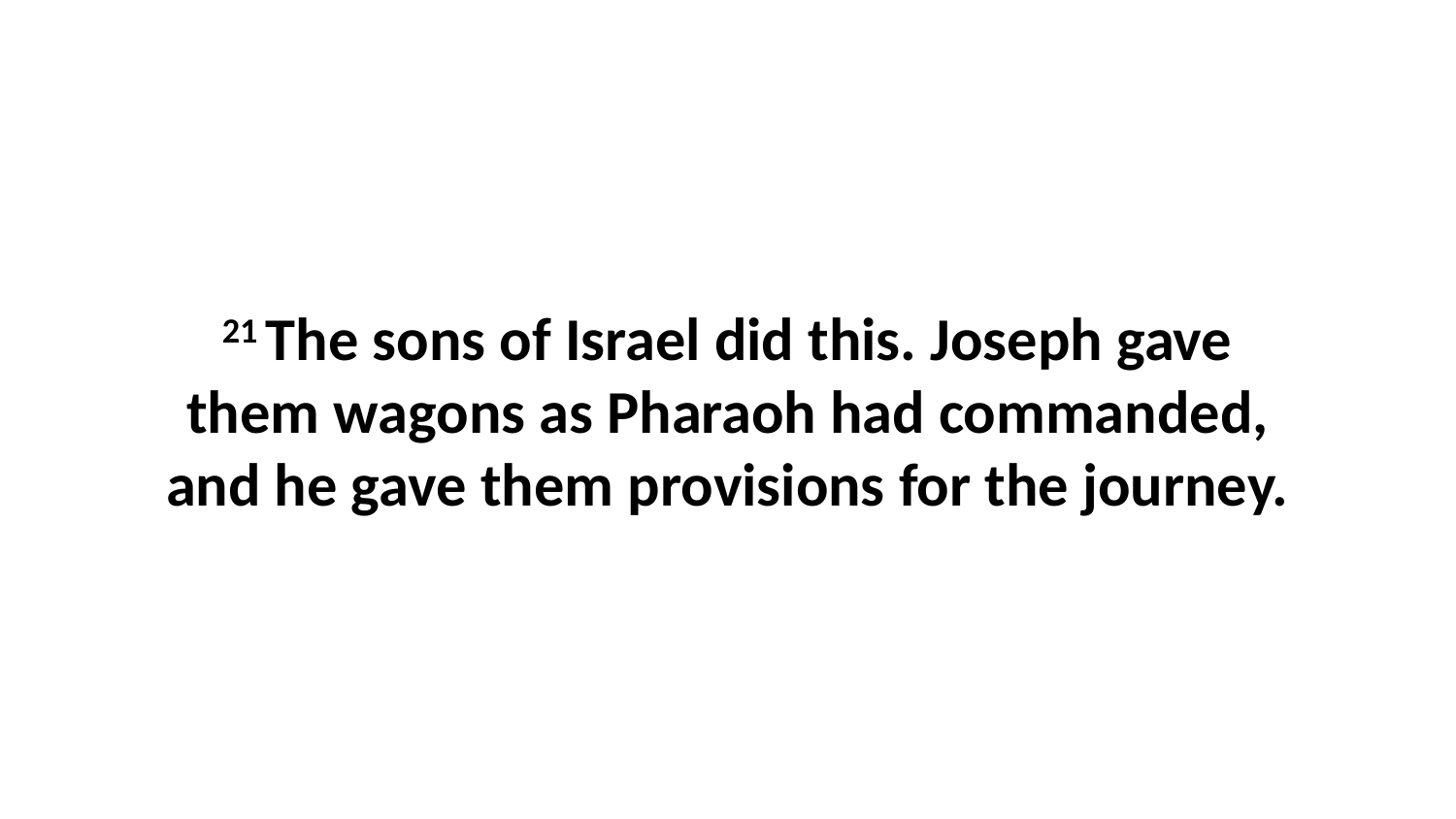

21 The sons of Israel did this. Joseph gave them wagons as Pharaoh had commanded, and he gave them provisions for the journey.